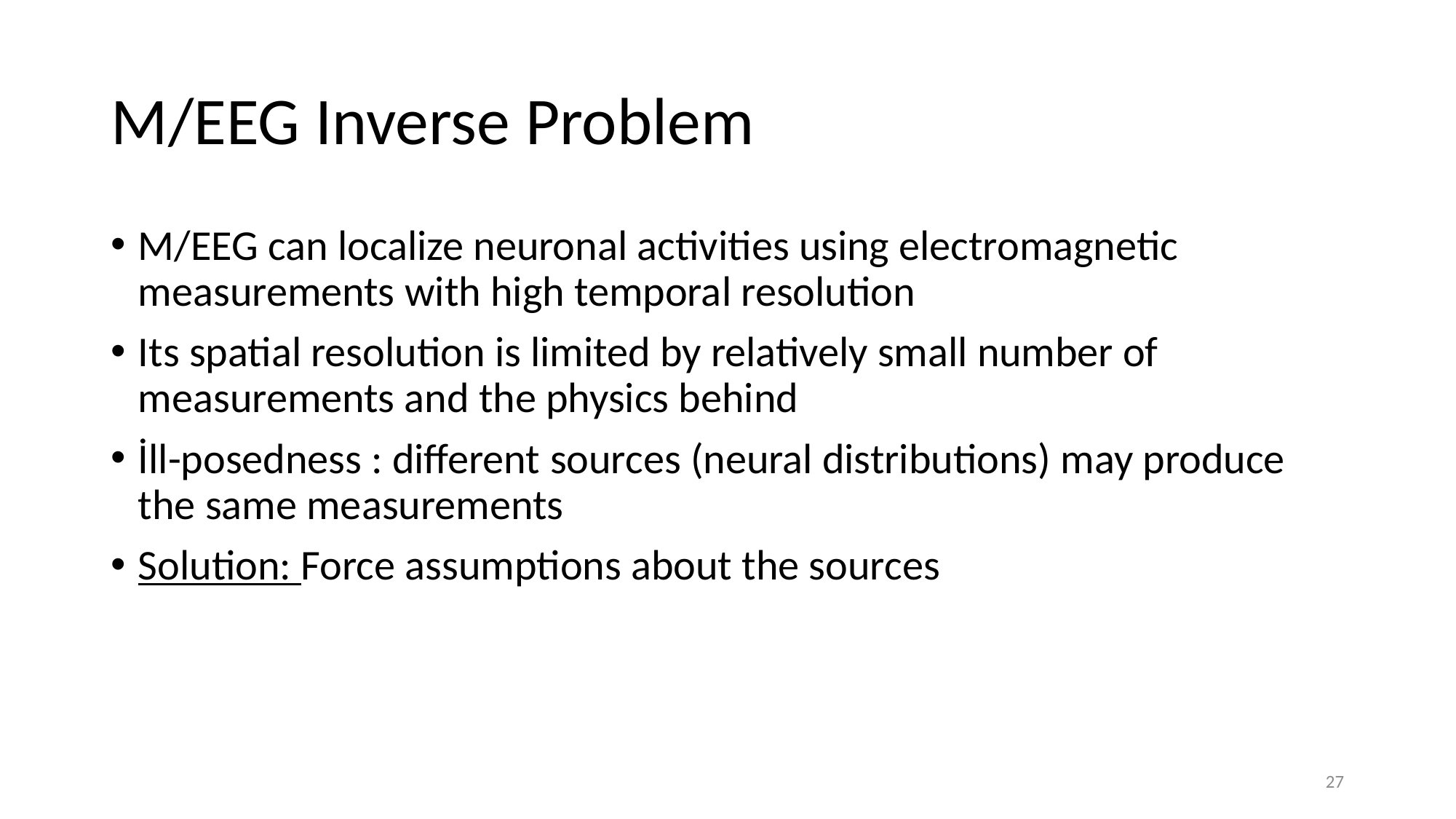

# M/EEG Inverse Problem
M/EEG can localize neuronal activities using electromagnetic measurements with high temporal resolution
Its spatial resolution is limited by relatively small number of measurements and the physics behind
İll-posedness : different sources (neural distributions) may produce the same measurements
Solution: Force assumptions about the sources
27